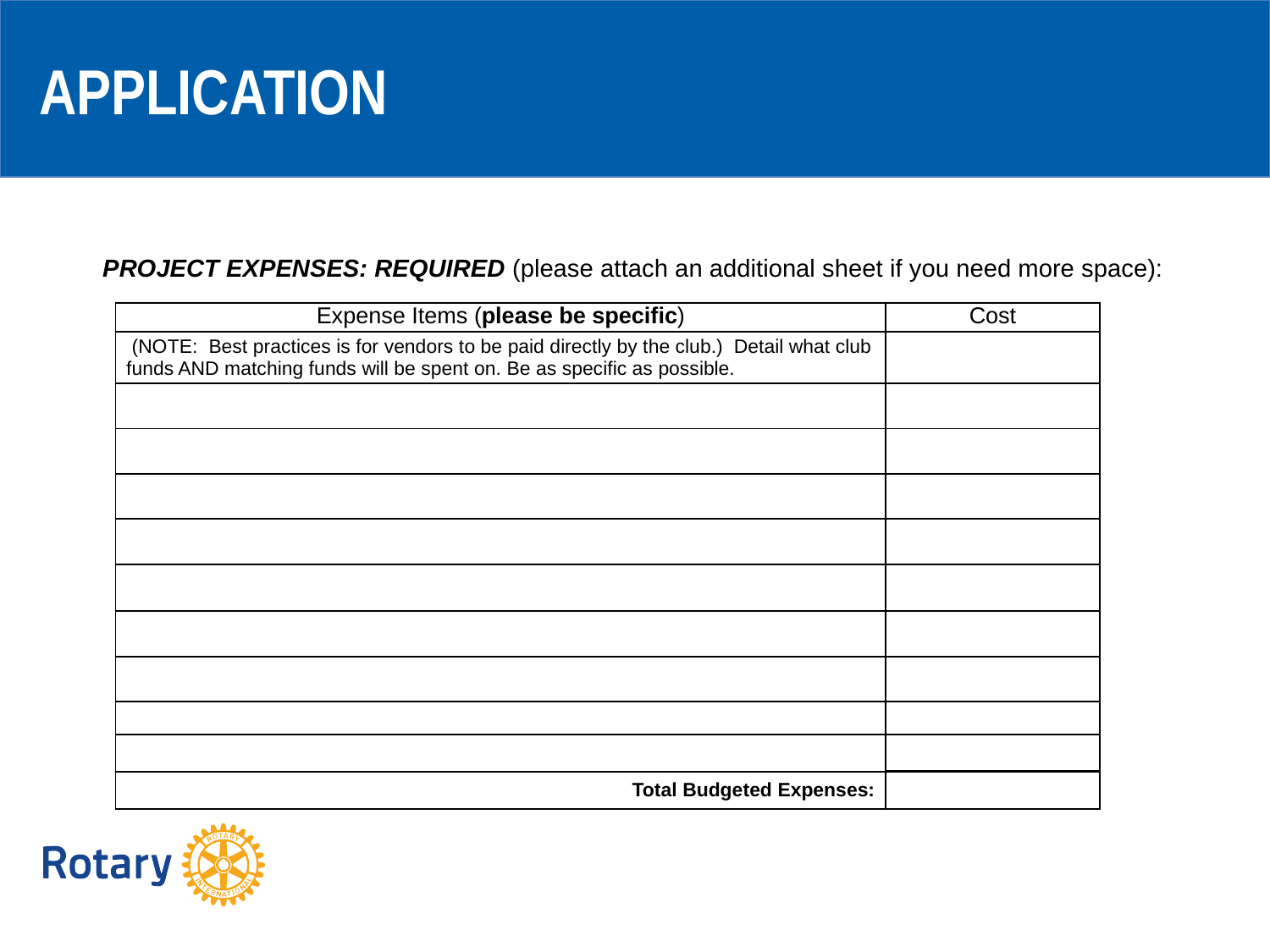

APPLICATION

     PROJECT EXPENSES: REQUIRED (please attach an additional sheet if you need more space):

| Expense Items (please be specific) | Cost |
| --- | --- |
| (NOTE: Best practices is for vendors to be paid directly by the club.) Detail what club funds AND matching funds will be spent on. Be as specific as possible. |  |
|  |  |
|  |  |
|  |  |
|  |  |
|  |  |
|  |  |
|  |  |
|  |  |
|  |  |
| Total Budgeted Expenses: |  |